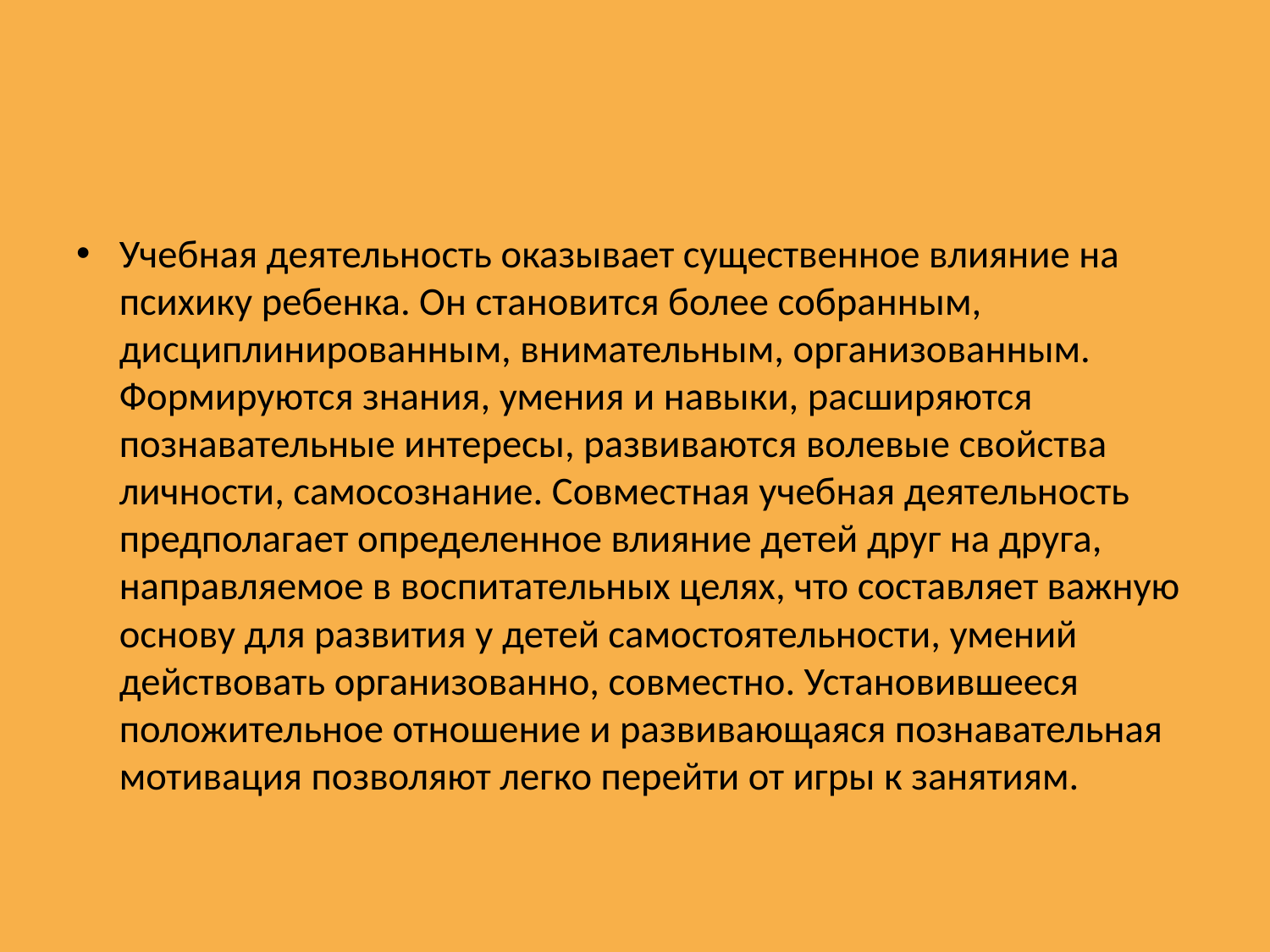

#
Учебная деятельность оказывает существенное влияние на психику ребенка. Он становится более собранным, дисциплинированным, внимательным, организованным. Формируются знания, умения и навыки, расширяются познавательные интересы, развиваются волевые свойства личности, самосознание. Совместная учебная деятельность предполагает определенное влияние детей друг на друга, направляемое в воспитательных целях, что составляет важную основу для развития у детей самостоятельности, умений действовать организованно, совместно. Установившееся положительное отношение и развивающаяся познавательная мотивация позволяют легко перейти от игры к занятиям.